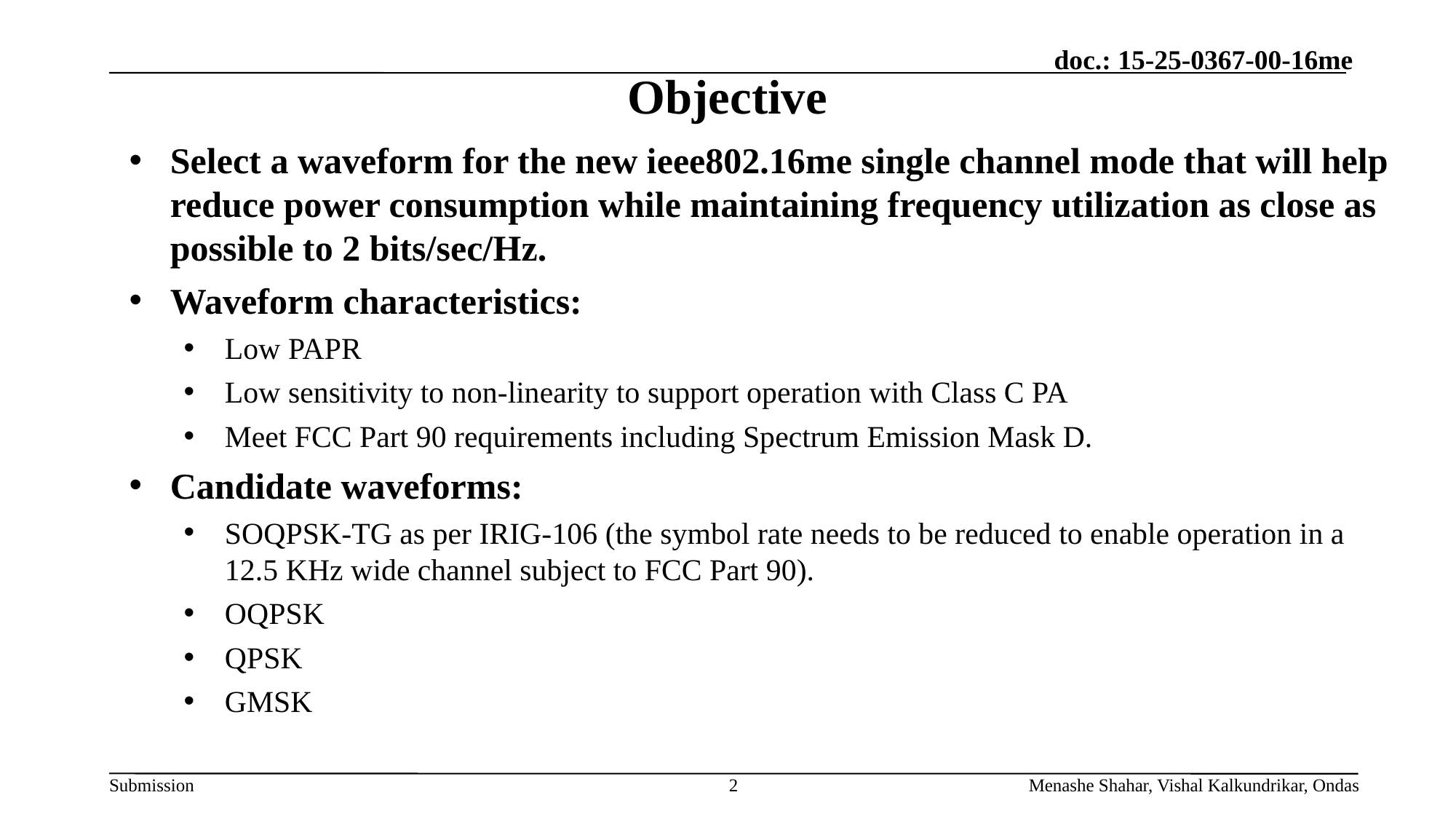

# Objective
Select a waveform for the new ieee802.16me single channel mode that will help reduce power consumption while maintaining frequency utilization as close as possible to 2 bits/sec/Hz.
Waveform characteristics:
Low PAPR
Low sensitivity to non-linearity to support operation with Class C PA
Meet FCC Part 90 requirements including Spectrum Emission Mask D.
Candidate waveforms:
SOQPSK-TG as per IRIG-106 (the symbol rate needs to be reduced to enable operation in a 12.5 KHz wide channel subject to FCC Part 90).
OQPSK
QPSK
GMSK

2
Menashe Shahar, Vishal Kalkundrikar, Ondas